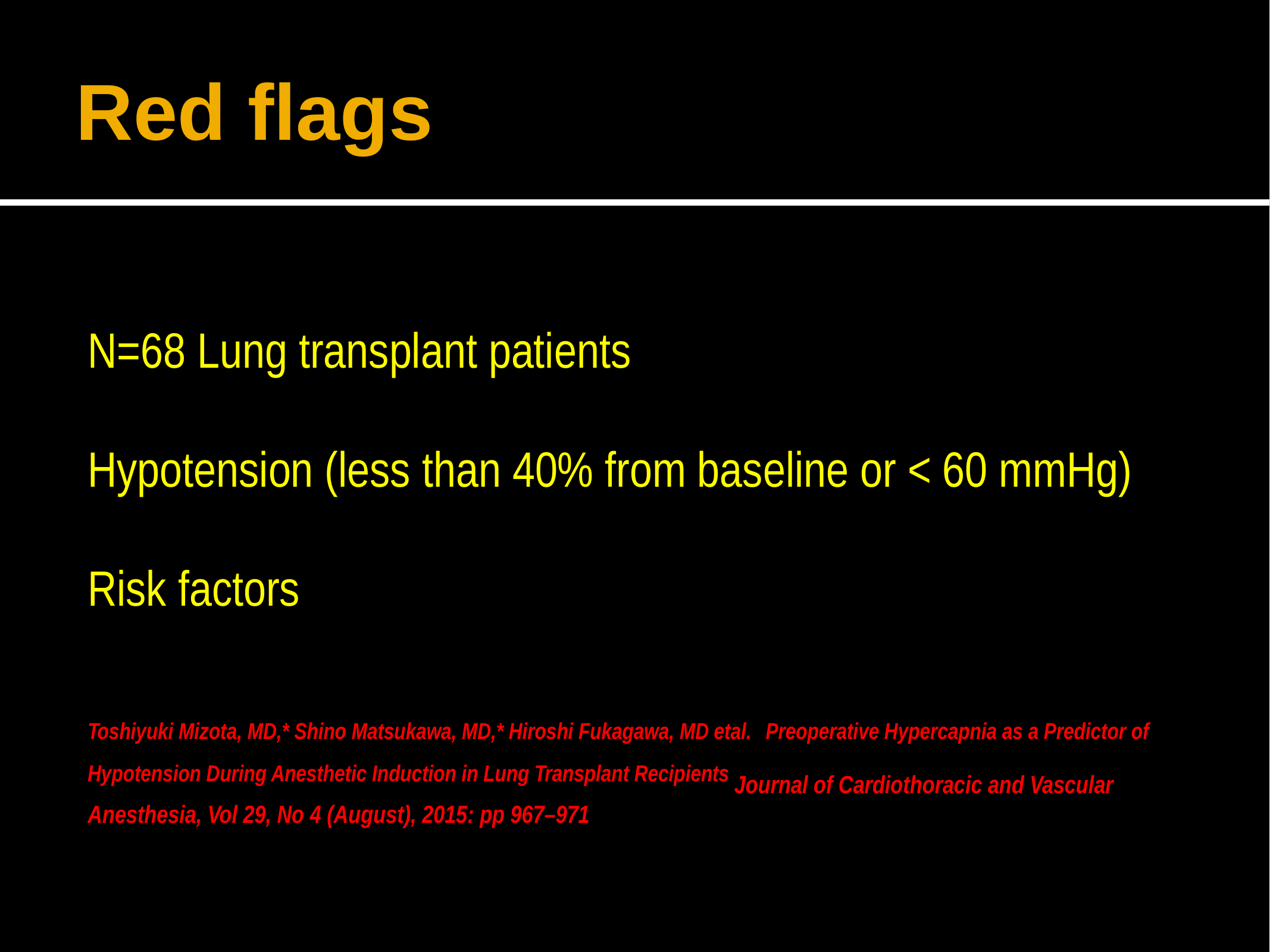

# Red flags

N=68 Lung transplant patients

Hypotension (less than 40% from baseline or < 60 mmHg)

Risk factors

Toshiyuki Mizota, MD,* Shino Matsukawa, MD,* Hiroshi Fukagawa, MD etal.  Preoperative Hypercapnia as a Predictor of Hypotension During Anesthetic Induction in Lung Transplant Recipients Journal of Cardiothoracic and Vascular Anesthesia, Vol 29, No 4 (August), 2015: pp 967–971